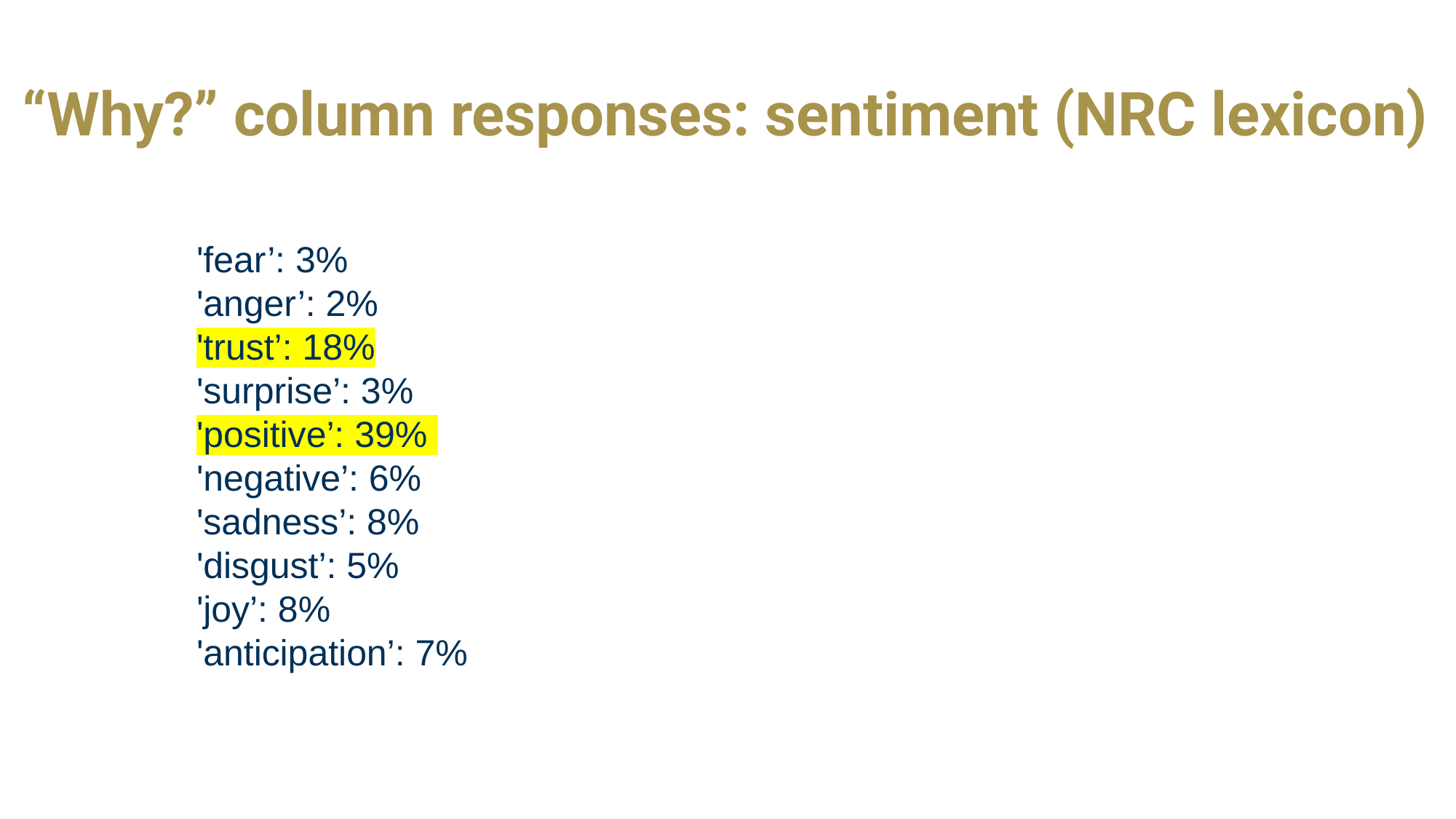

# “Why?” column responses: sentiment (NRC lexicon)
'fear’: 3%
'anger’: 2%
'trust’: 18%
'surprise’: 3%
'positive’: 39%
'negative’: 6%
'sadness’: 8%
'disgust’: 5%
'joy’: 8%
'anticipation’: 7%